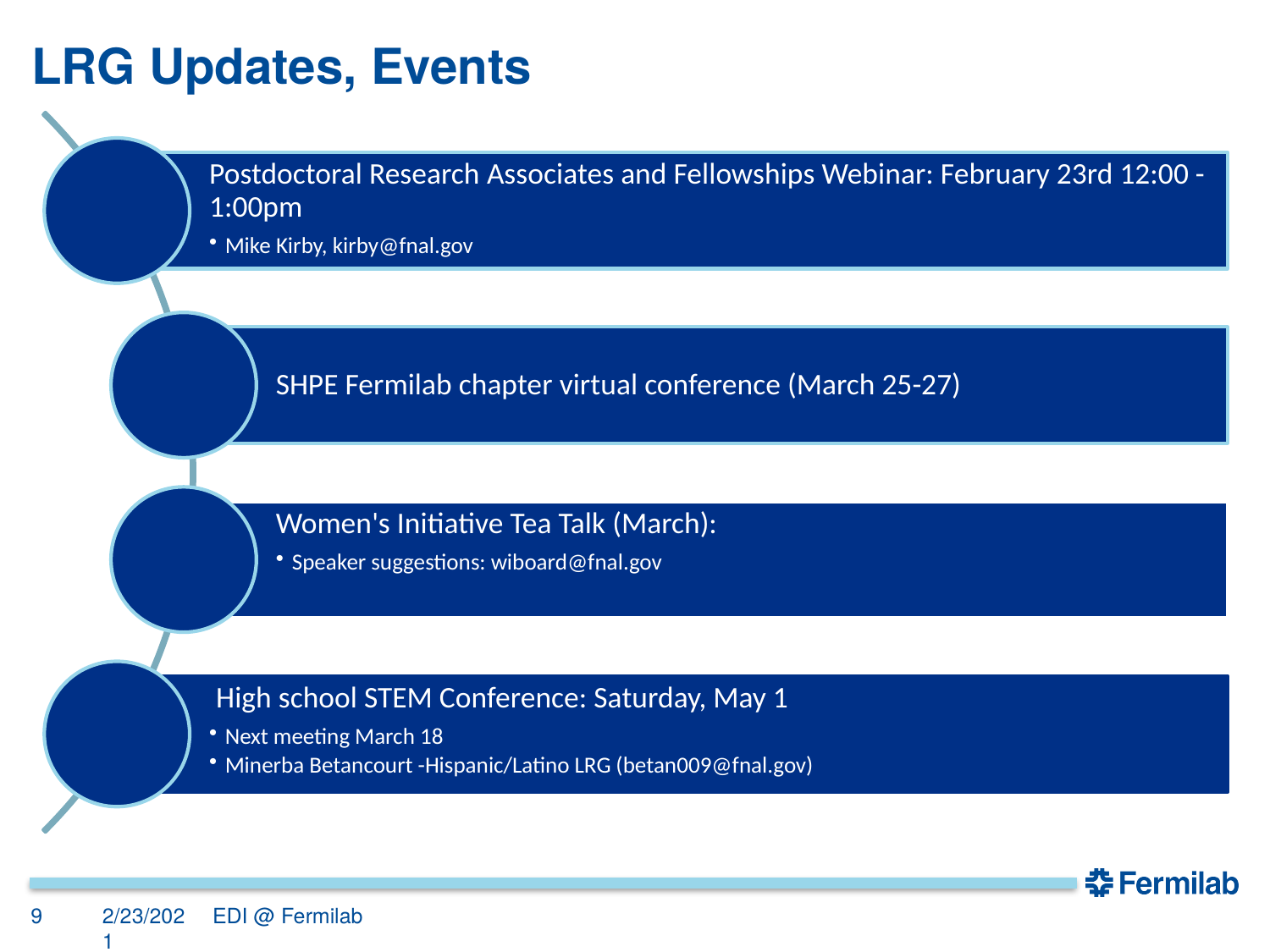

# LRG Updates, Events
Postdoctoral Research Associates and Fellowships Webinar: February 23rd 12:00 - 1:00pm
Mike Kirby, kirby@fnal.gov
SHPE Fermilab chapter virtual conference (March 25-27)
Women's Initiative Tea Talk (March):
Speaker suggestions: wiboard@fnal.gov
 High school STEM Conference: Saturday, May 1
Next meeting March 18
Minerba Betancourt -Hispanic/Latino LRG (betan009@fnal.gov)
9
2/23/2021
EDI @ Fermilab